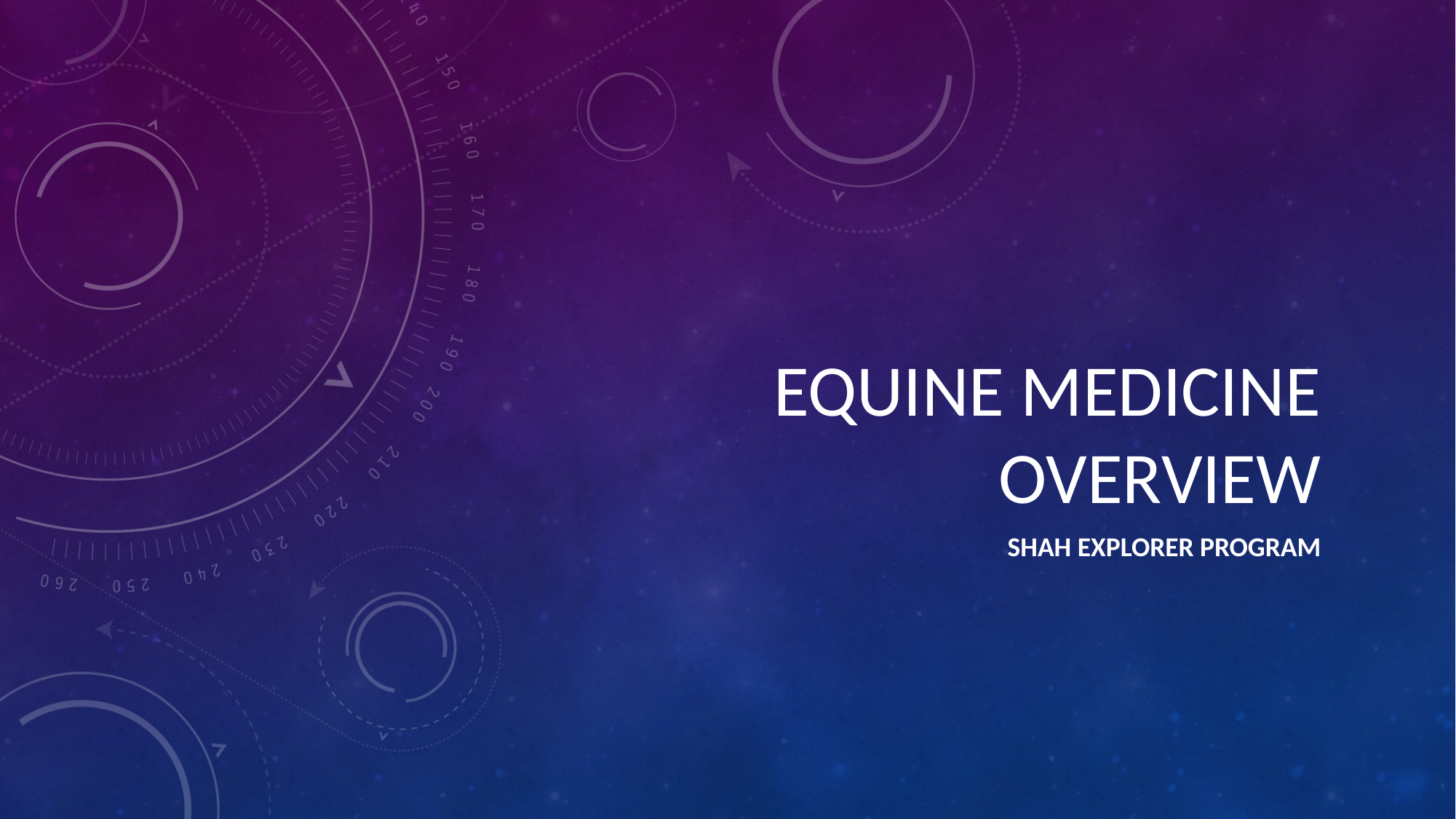

# Equine Medicine Overview
SHAH Explorer Program